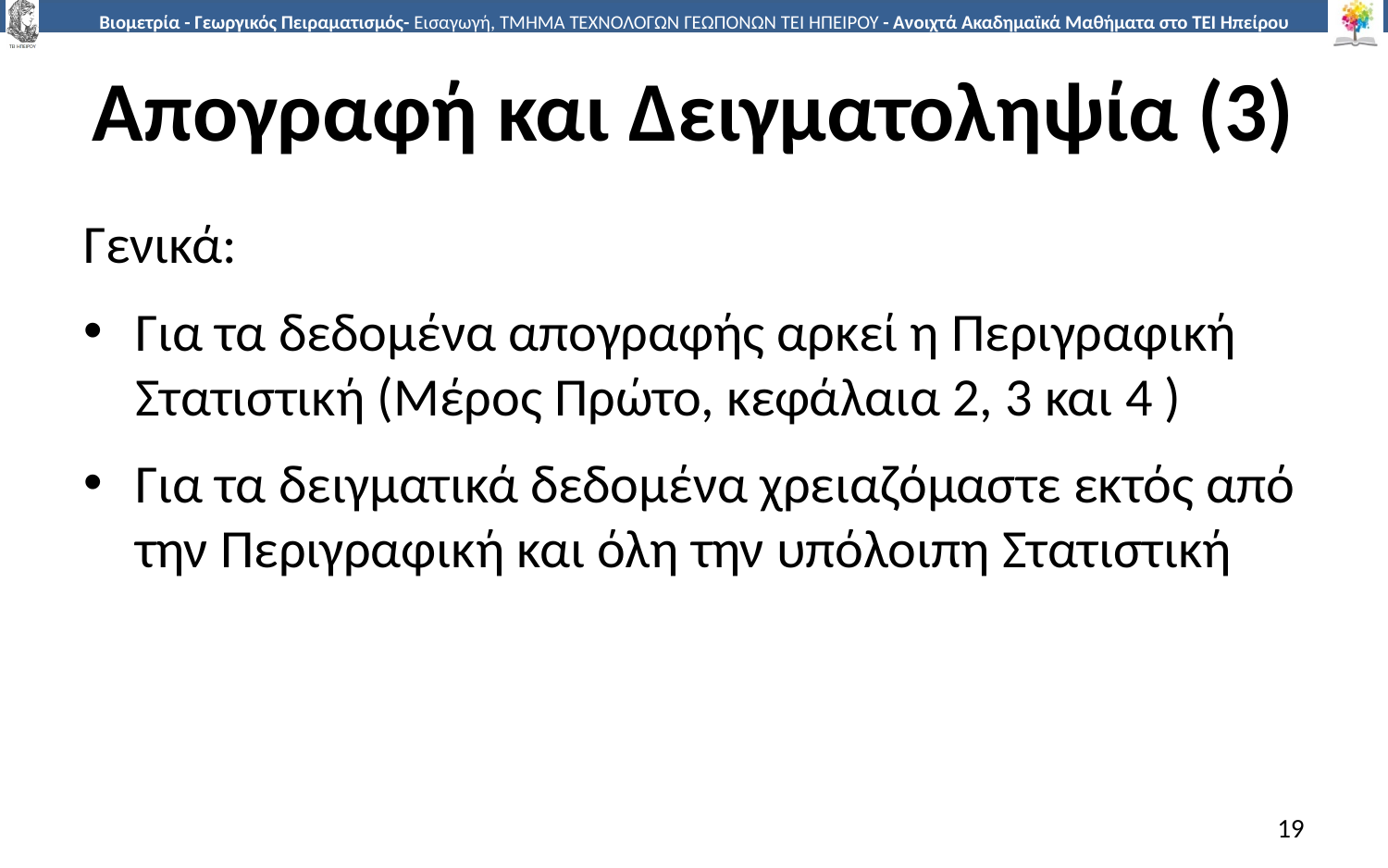

# Απογραφή και Δειγματοληψία (3)
Γενικά:
Για τα δεδομένα απογραφής αρκεί η Περιγραφική Στατιστική (Μέρος Πρώτο, κεφάλαια 2, 3 και 4 )
Για τα δειγματικά δεδομένα χρειαζόμαστε εκτός από την Περιγραφική και όλη την υπόλοιπη Στατιστική

19